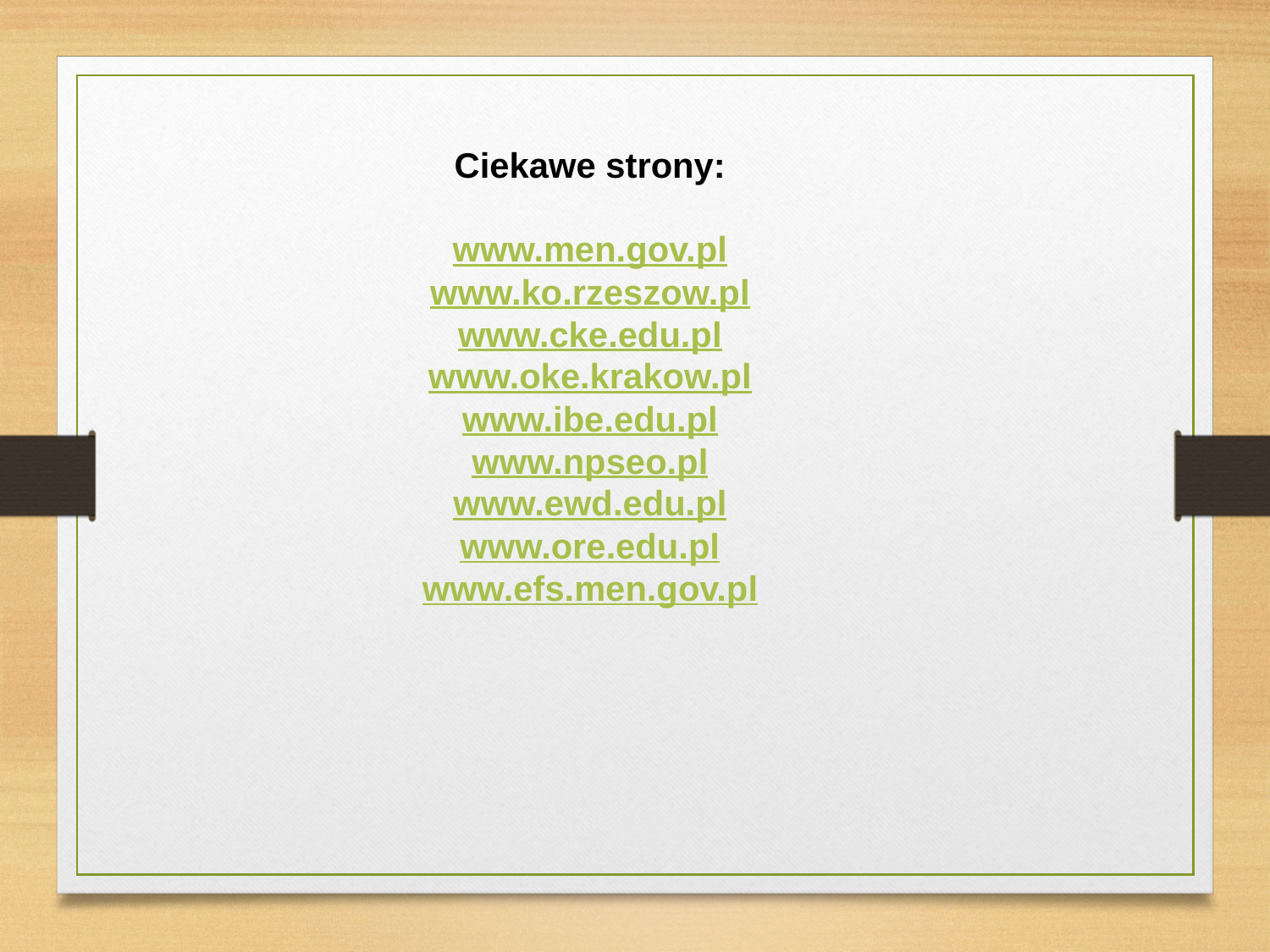

Ciekawe strony:

www.men.gov.pl
www.ko.rzeszow.pl
www.cke.edu.pl
www.oke.krakow.pl
www.ibe.edu.pl
www.npseo.pl
www.ewd.edu.pl
www.ore.edu.pl
www.efs.men.gov.pl